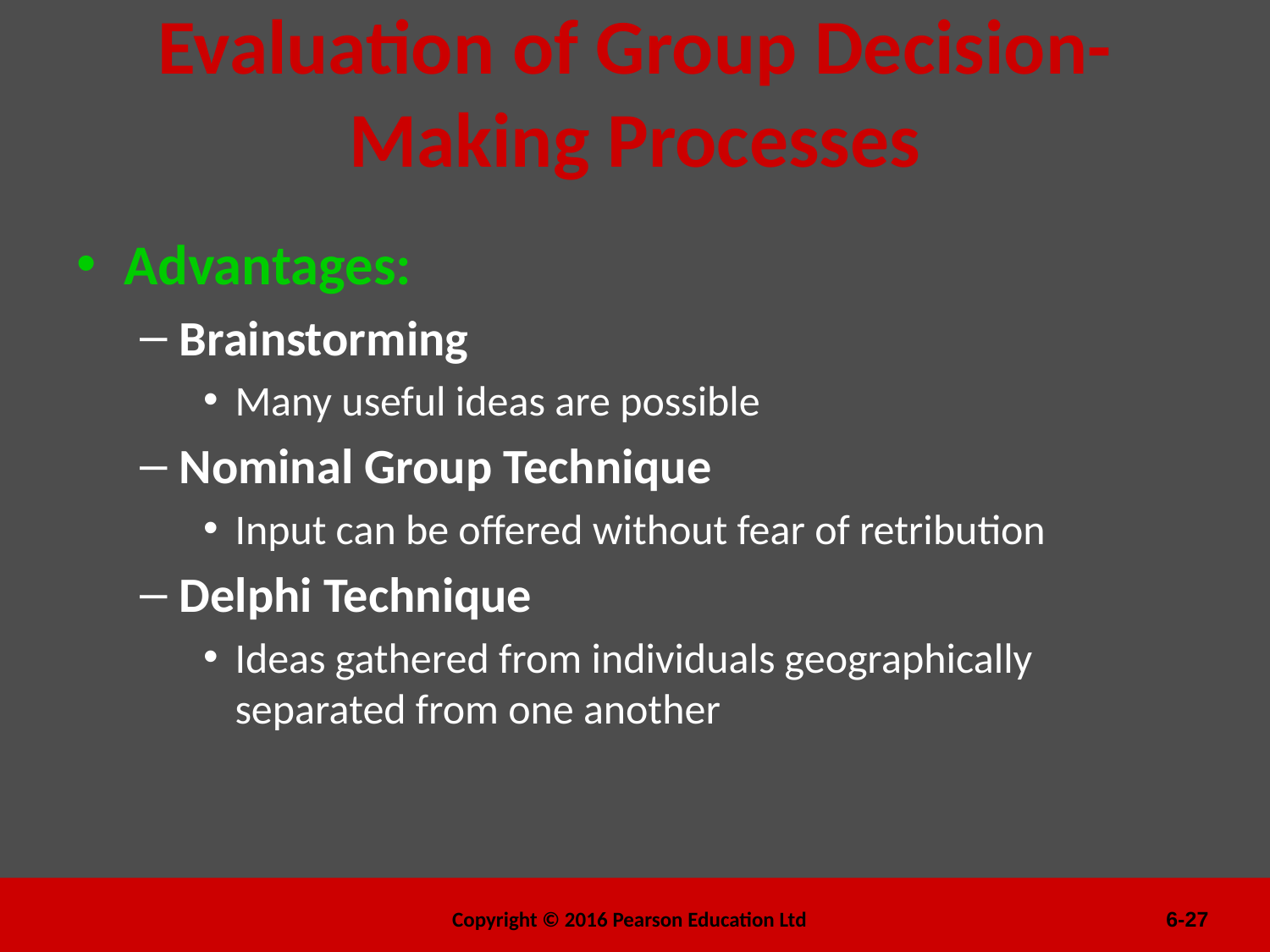

# Evaluation of Group Decision-Making Processes
Advantages:
Brainstorming
Many useful ideas are possible
Nominal Group Technique
Input can be offered without fear of retribution
Delphi Technique
Ideas gathered from individuals geographically separated from one another